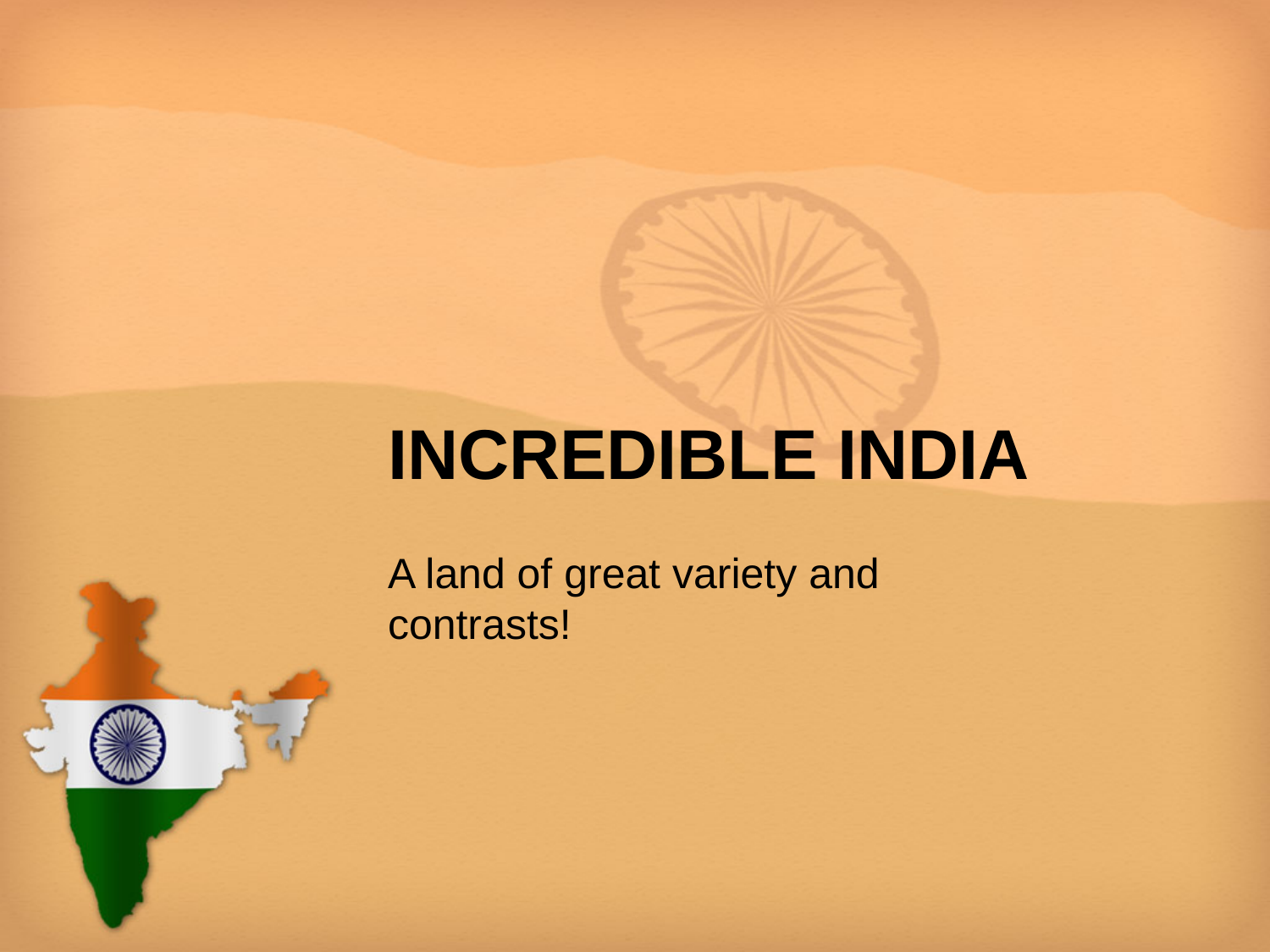

# INCREDIBLE INDIA
A land of great variety and contrasts!